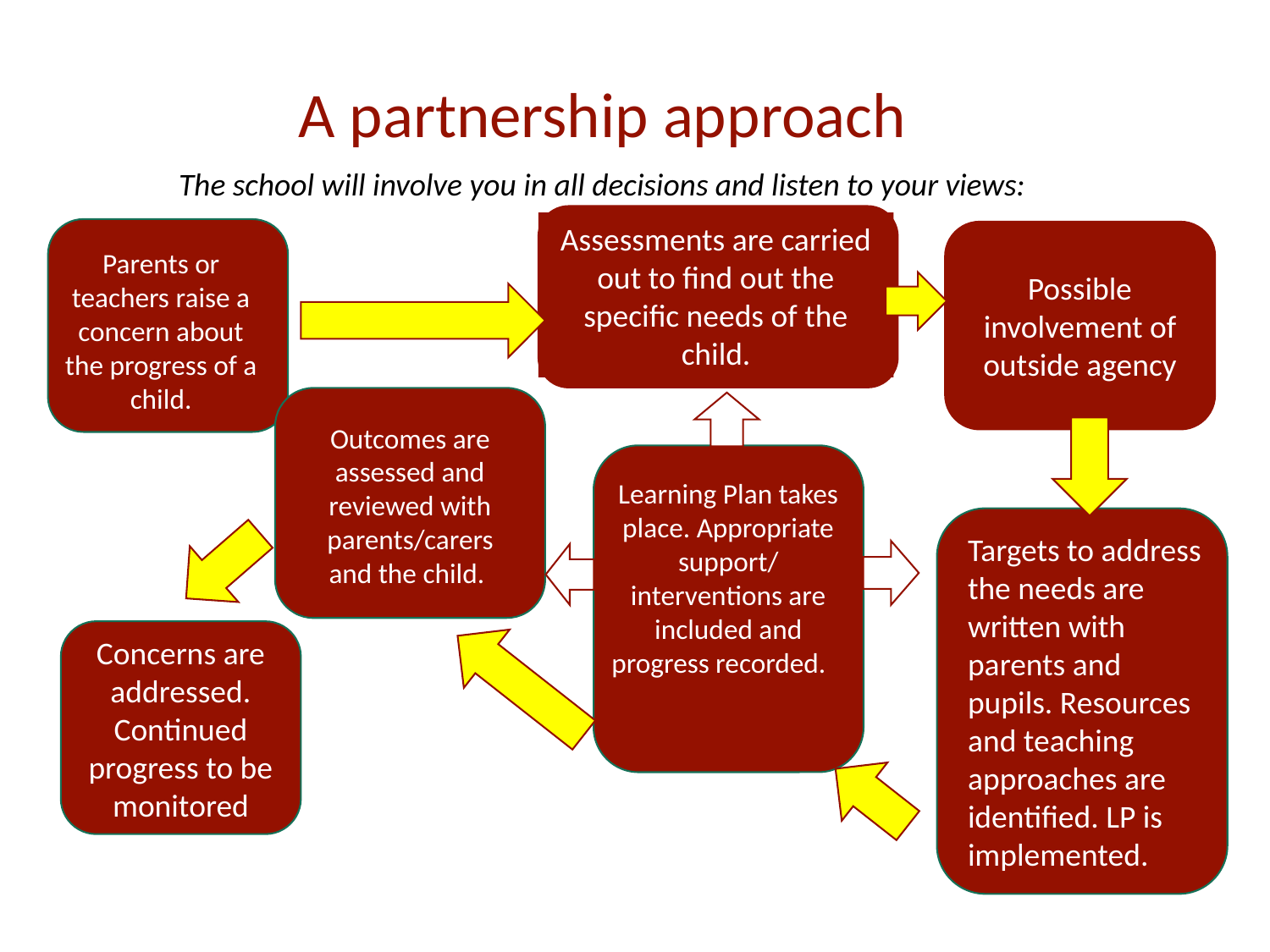

A partnership approach
The school will involve you in all decisions and listen to your views:

Assessments are carried out to find out the specific needs of the child.

Possible involvement of outside agency
Parents or teachers raise a concern about the progress of a child.

Outcomes are assessed and reviewed with parents/carers and the child.

Parents or teachers raise a concern about the progress of a child
Learning Plan takes place. Appropriate support/
interventions are included and progress recorded.

Assessments are carried out to find out the specific needs of the child
Targets to address the needs are written with parents and pupils. Resources and teaching approaches are identified. LP is implemented.

Concerns are addressed.
Continued progress to be monitored